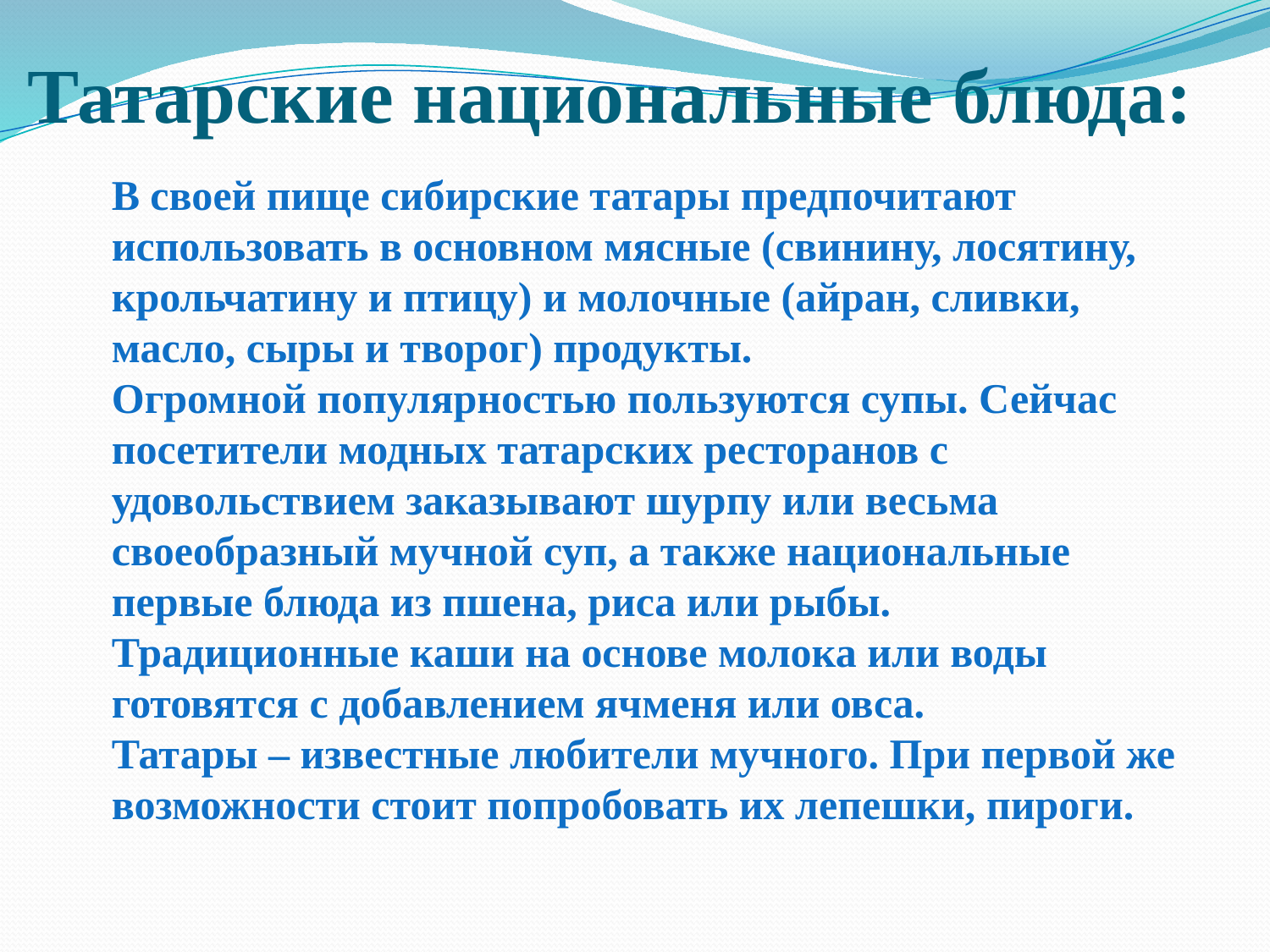

Татарские национальные блюда:
В своей пище сибирские татары предпочитают использовать в основном мясные (свинину, лосятину, крольчатину и птицу) и молочные (айран, сливки, масло, сыры и творог) продукты.
Огромной популярностью пользуются супы. Сейчас посетители модных татарских ресторанов с удовольствием заказывают шурпу или весьма своеобразный мучной суп, а также национальные первые блюда из пшена, риса или рыбы.
Традиционные каши на основе молока или воды готовятся с добавлением ячменя или овса.
Татары – известные любители мучного. При первой же возможности стоит попробовать их лепешки, пироги.